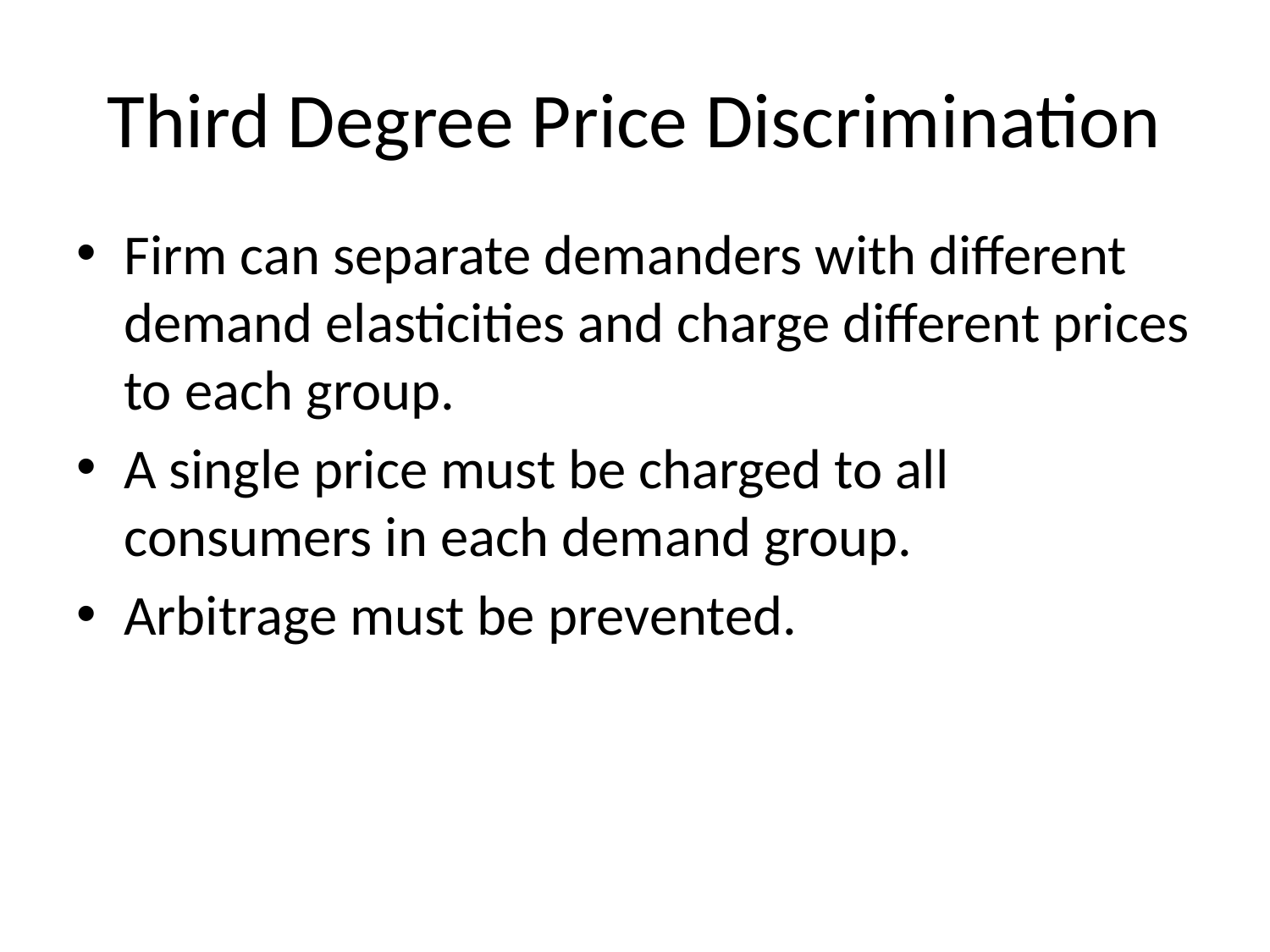

# Third Degree Price Discrimination
Firm can separate demanders with different demand elasticities and charge different prices to each group.
A single price must be charged to all consumers in each demand group.
Arbitrage must be prevented.